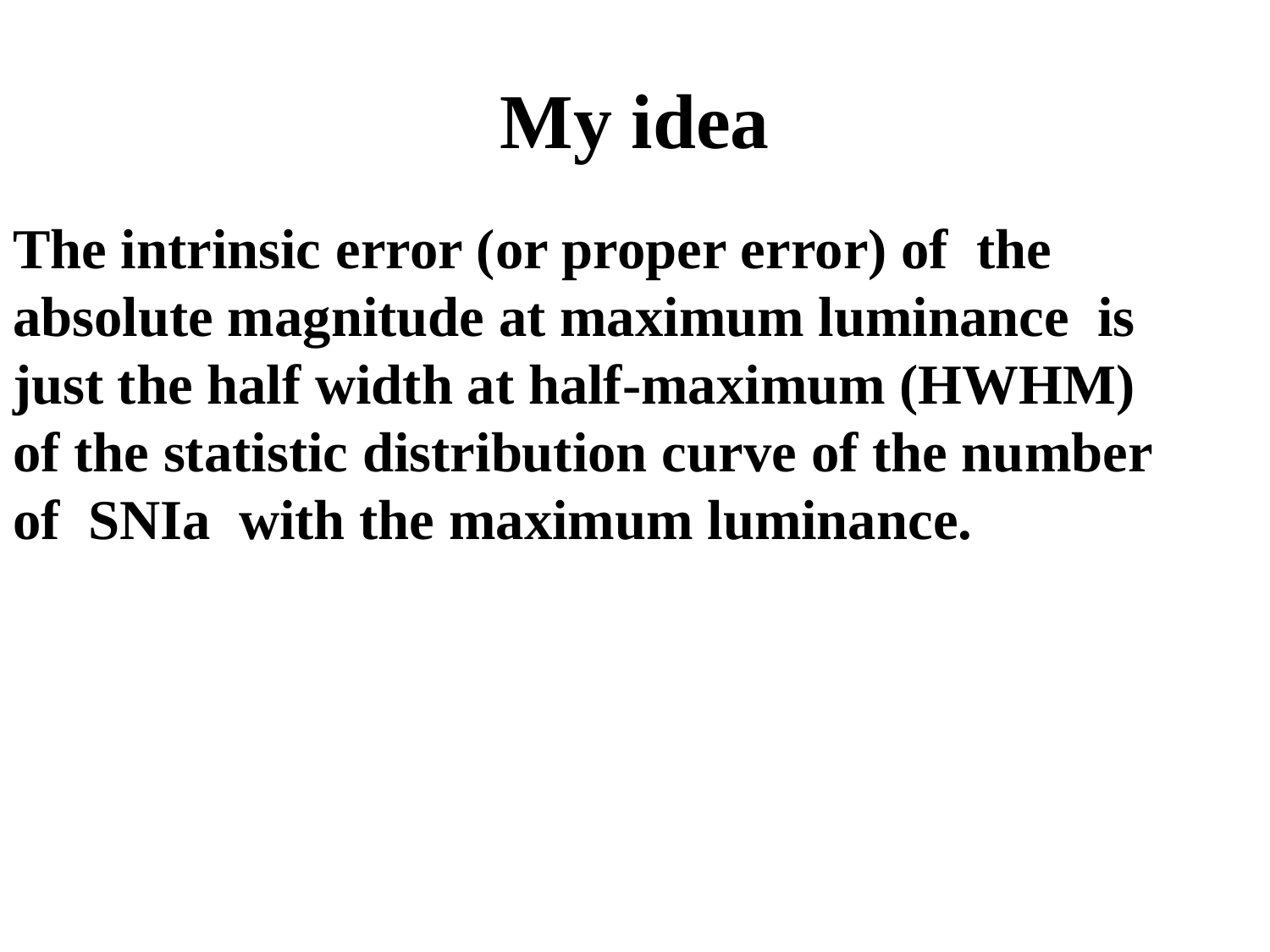

# My idea
The intrinsic error (or proper error) of  the absolute magnitude at maximum luminance  is just the half width at half-maximum (HWHM) of the statistic distribution curve of the number of  SNIa  with the maximum luminance.